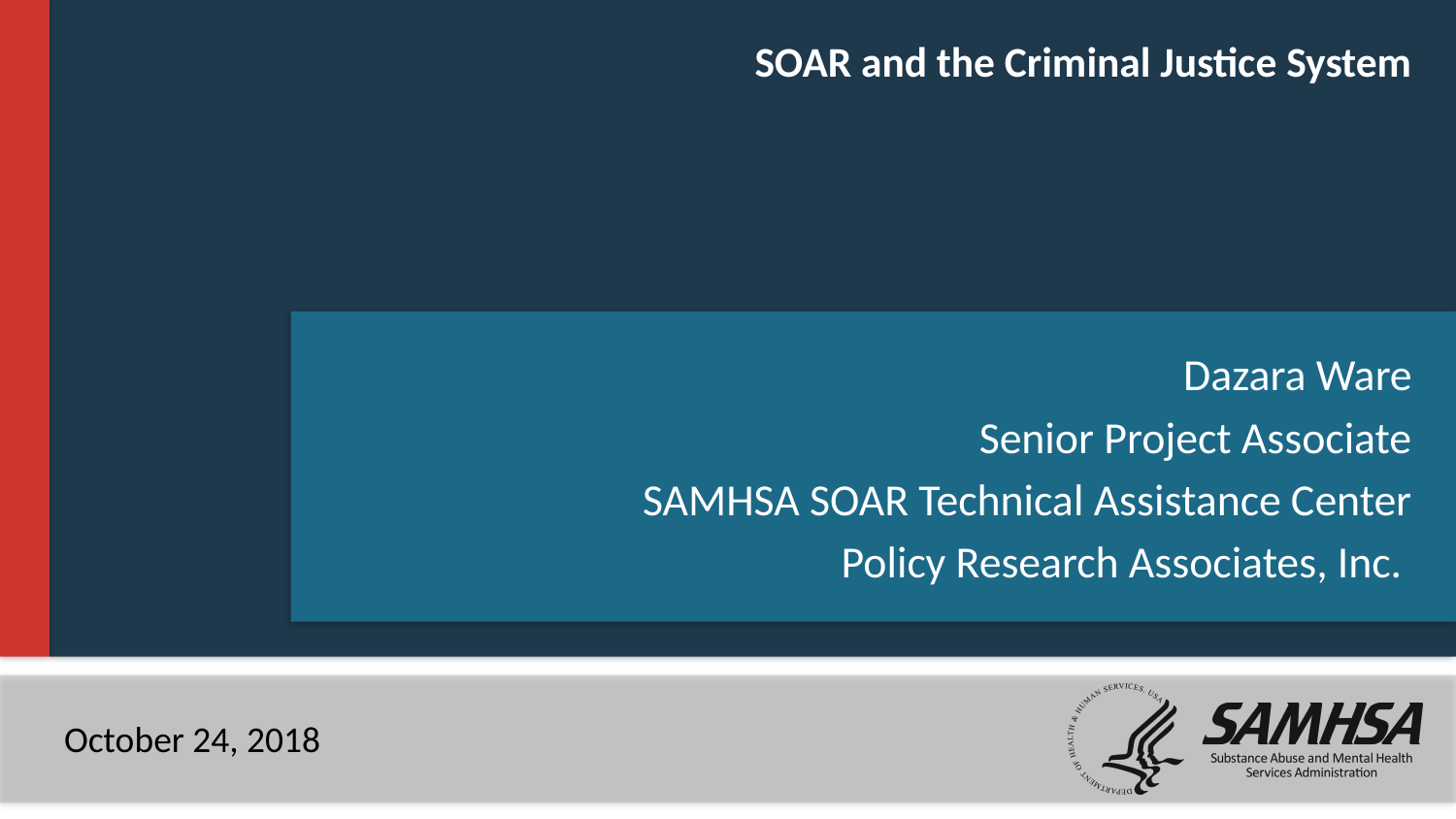

# SOAR and the Criminal Justice System
Dazara Ware
Senior Project Associate
 SAMHSA SOAR Technical Assistance Center
Policy Research Associates, Inc.
October 24, 2018